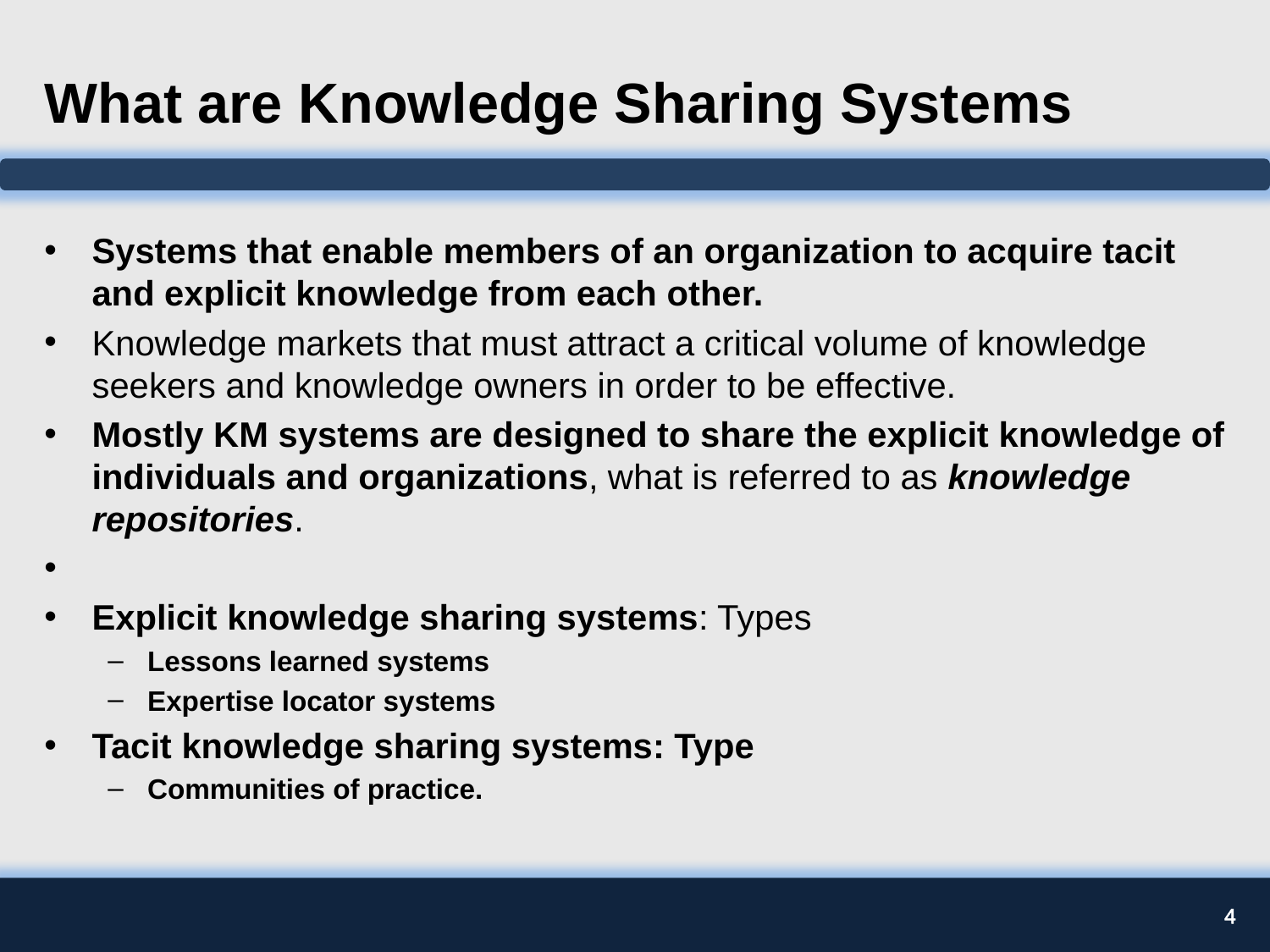

# What are Knowledge Sharing Systems
Systems that enable members of an organization to acquire tacit and explicit knowledge from each other.
Knowledge markets that must attract a critical volume of knowledge seekers and knowledge owners in order to be effective.
Mostly KM systems are designed to share the explicit knowledge of individuals and organizations, what is referred to as knowledge repositories.

Explicit knowledge sharing systems: Types
Lessons learned systems
Expertise locator systems
Tacit knowledge sharing systems: Type
Communities of practice.
4